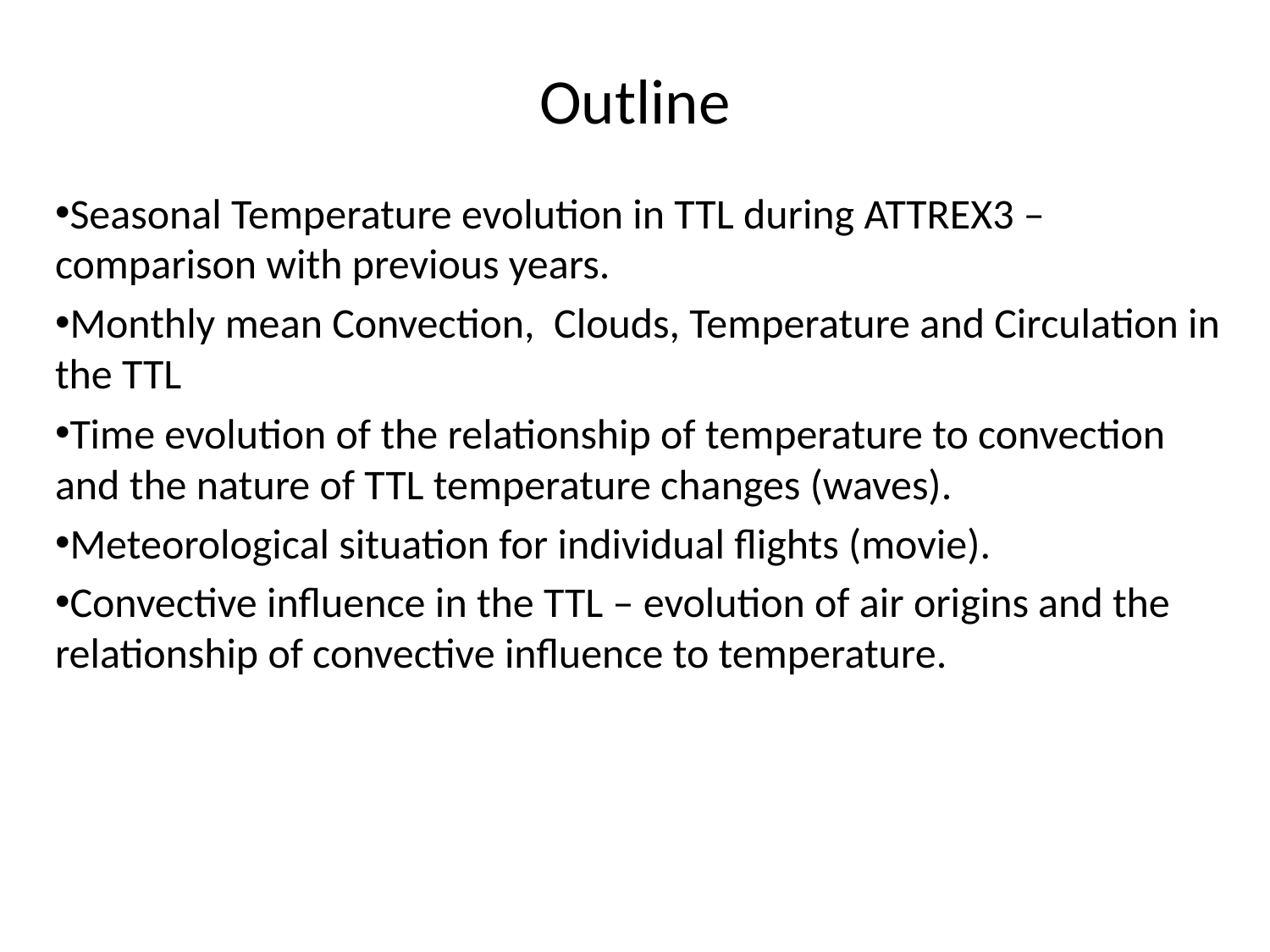

# Outline
Seasonal Temperature evolution in TTL during ATTREX3 – comparison with previous years.
Monthly mean Convection,  Clouds, Temperature and Circulation in the TTL
Time evolution of the relationship of temperature to convection and the nature of TTL temperature changes (waves).
Meteorological situation for individual flights (movie).
Convective influence in the TTL – evolution of air origins and the relationship of convective influence to temperature.